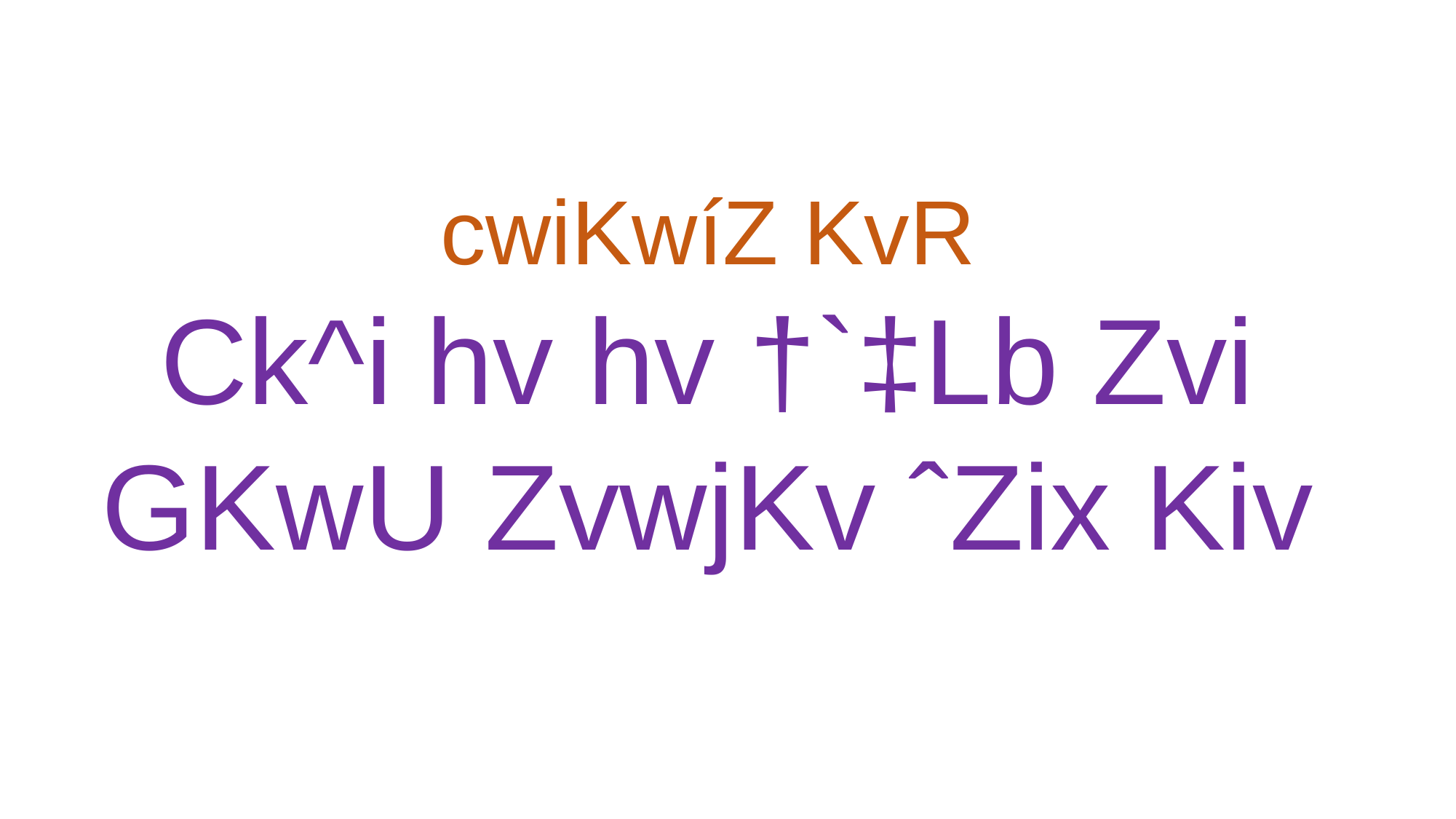

cwiKwíZ KvR
Ck^i hv hv †`‡Lb Zvi GKwU ZvwjKv ˆZix Kiv